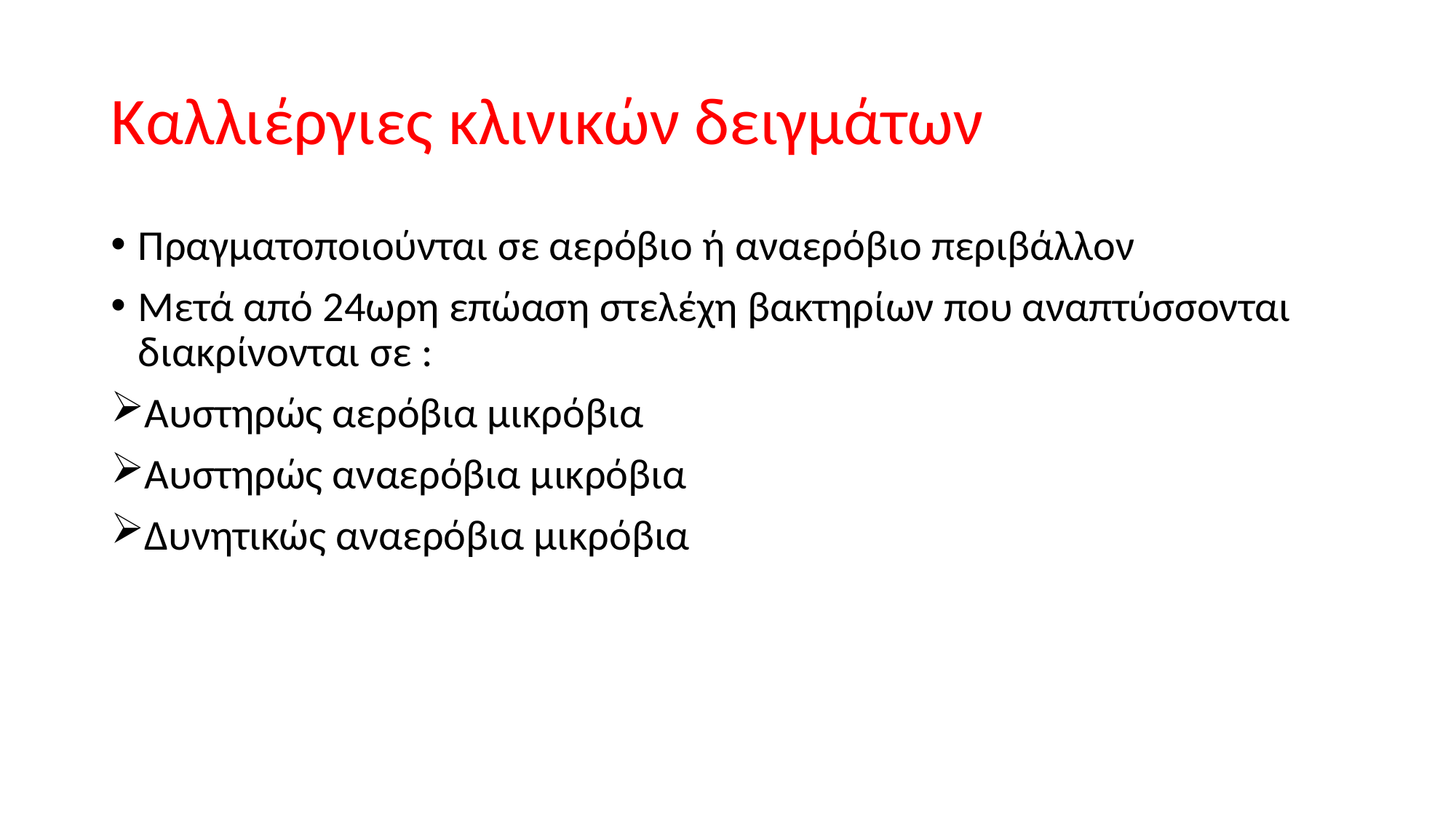

# Καλλιέργιες κλινικών δειγμάτων
Πραγματοποιούνται σε αερόβιο ή αναερόβιο περιβάλλον
Μετά από 24ωρη επώαση στελέχη βακτηρίων που αναπτύσσονται διακρίνονται σε :
Αυστηρώς αερόβια μικρόβια
Αυστηρώς αναερόβια μικρόβια
Δυνητικώς αναερόβια μικρόβια